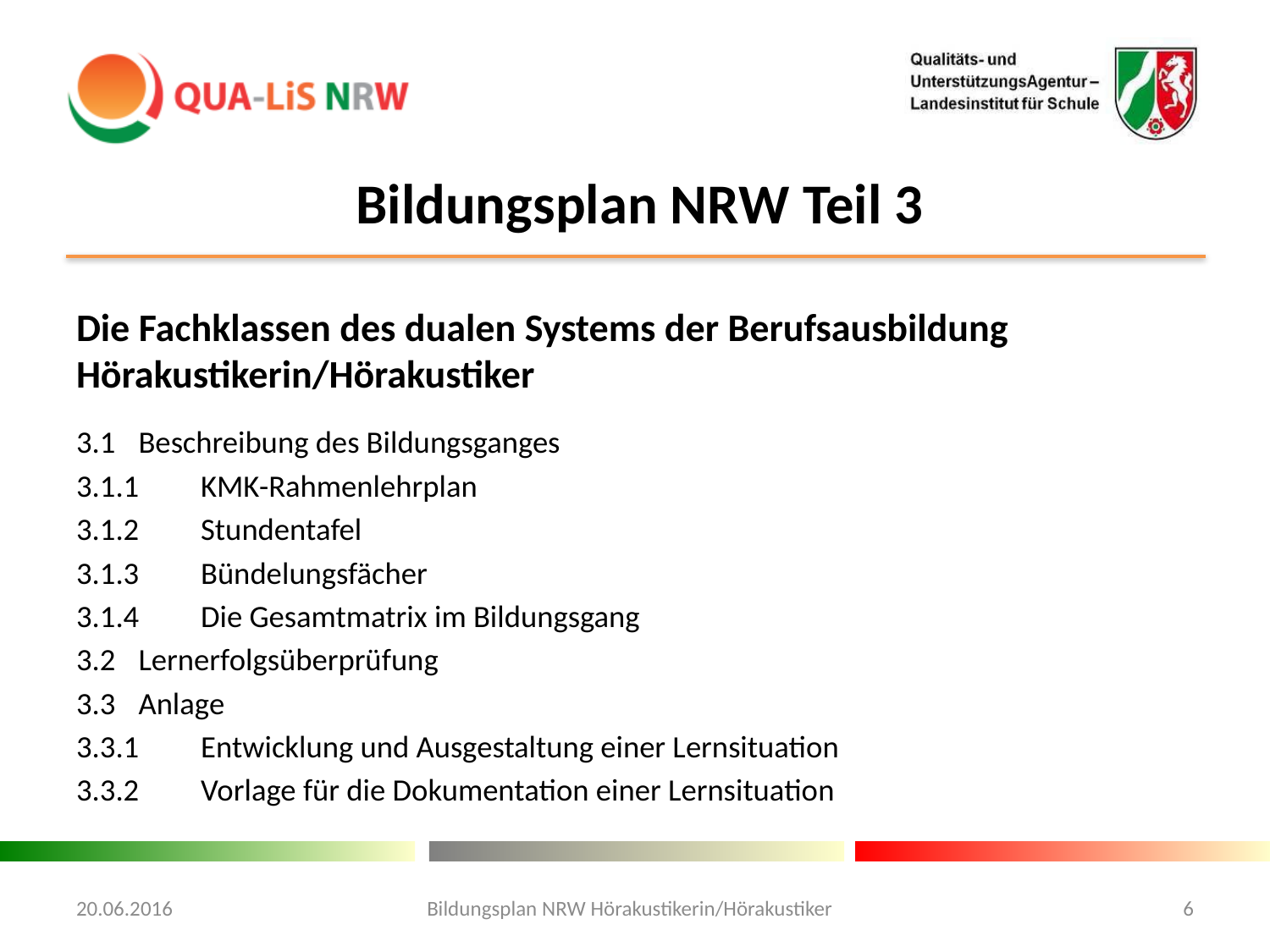

Bildungsplan NRW Teil 3
Die Fachklassen des dualen Systems der Berufsausbildung Hörakustikerin/Hörakustiker

3.1	Beschreibung des Bildungsganges
3.1.1	KMK-Rahmenlehrplan
3.1.2	Stundentafel
3.1.3	Bündelungsfächer
3.1.4	Die Gesamtmatrix im Bildungsgang
3.2	Lernerfolgsüberprüfung
3.3	Anlage
3.3.1	Entwicklung und Ausgestaltung einer Lernsituation
3.3.2	Vorlage für die Dokumentation einer Lernsituation

20.06.2016

Bildungsplan NRW Hörakustikerin/Hörakustiker
6